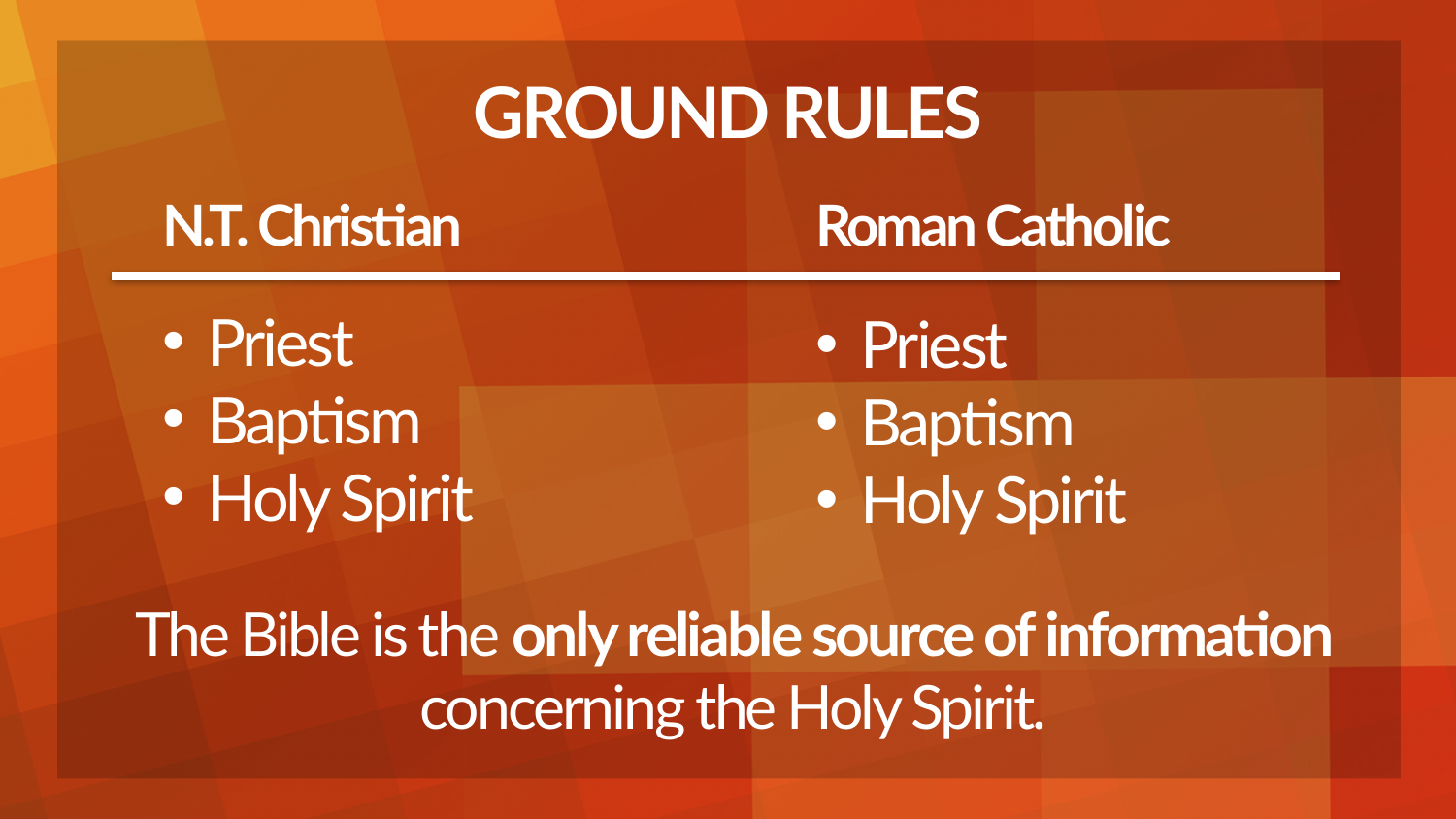

# GROUND RULES
N.T. Christian
Roman Catholic
Priest
Baptism
Holy Spirit
Priest
Baptism
Holy Spirit
The Bible is the only reliable source of information concerning the Holy Spirit.